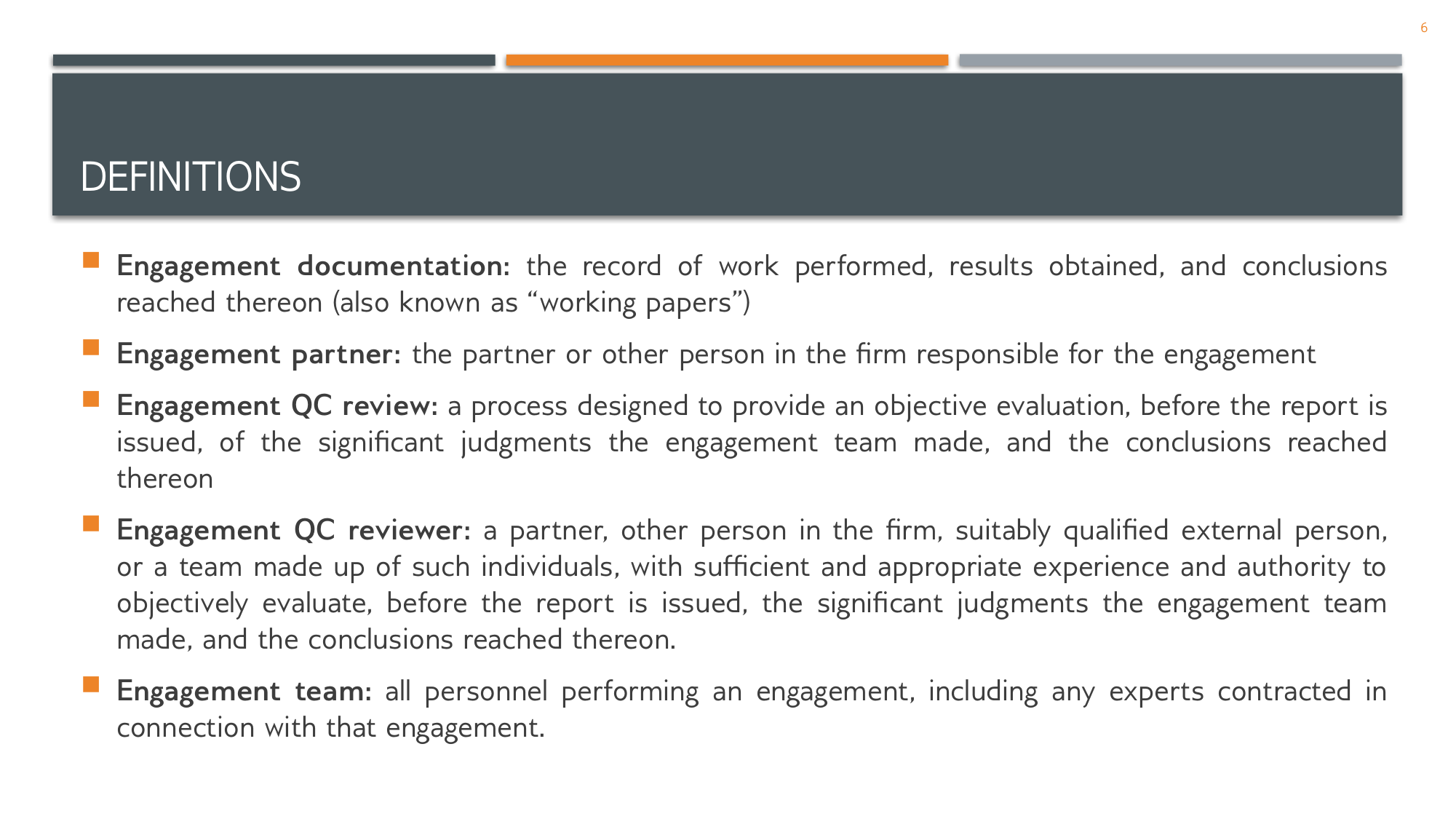

6
# Definitions
Engagement documentation: the record of work performed, results obtained, and conclusions reached thereon (also known as “working papers”)
Engagement partner: the partner or other person in the firm responsible for the engagement
Engagement QC review: a process designed to provide an objective evaluation, before the report is issued, of the significant judgments the engagement team made, and the conclusions reached thereon
Engagement QC reviewer: a partner, other person in the firm, suitably qualified external person, or a team made up of such individuals, with sufficient and appropriate experience and authority to objectively evaluate, before the report is issued, the significant judgments the engagement team made, and the conclusions reached thereon.
Engagement team: all personnel performing an engagement, including any experts contracted in connection with that engagement.